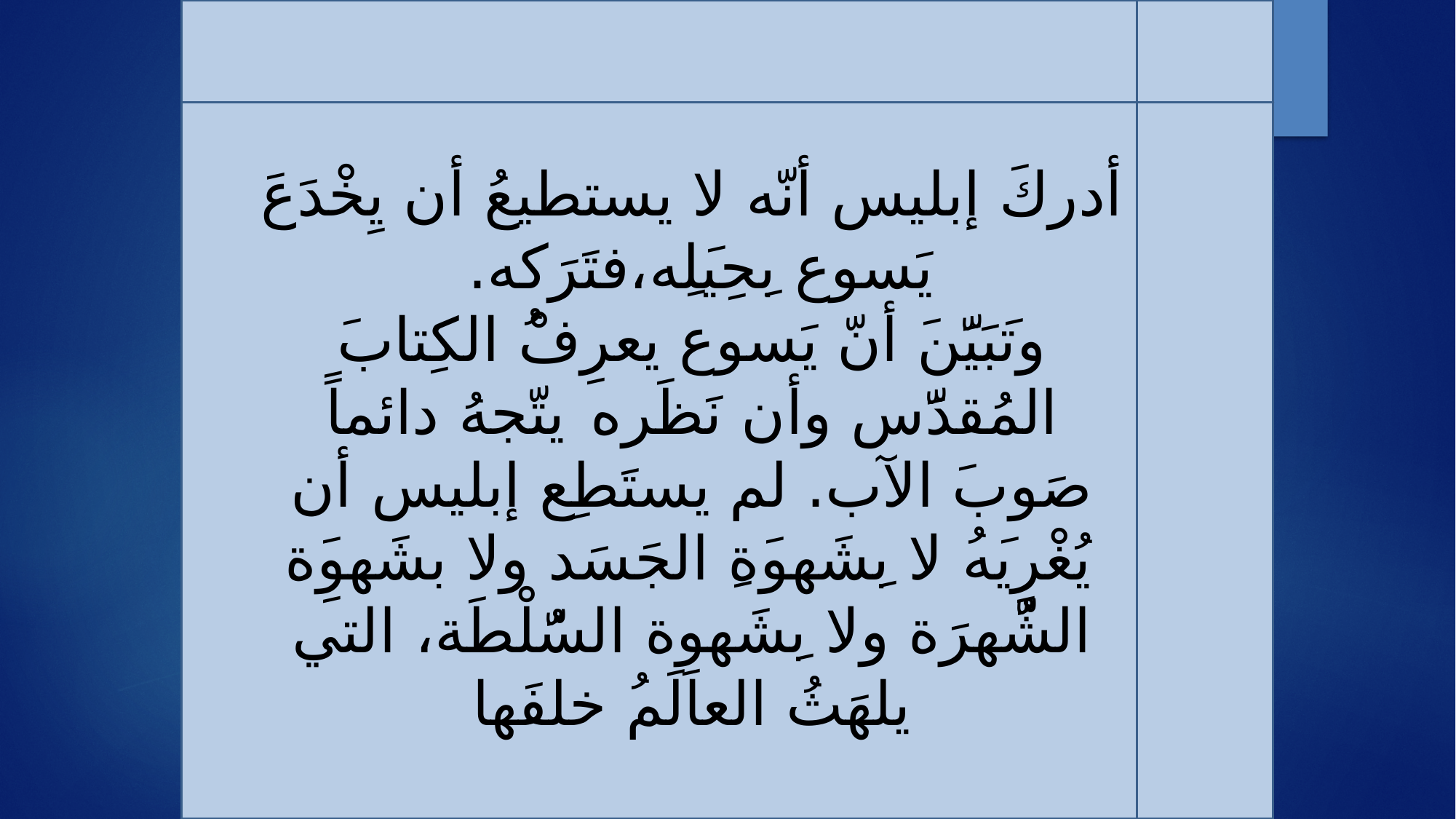

#
أدركَ إبليس أنّه لا يستطيعُ أن يِخْدَعَ يَسوع بِحِيَلِه،فتَرَكه.
وتَبَيَّنَ أنّ يَسوع يعرِفُْ الكِتابَ المُقدَّس وأن نَظَره يتّجهُ دائماً صَوبَ الآب. لم يستَطِع إبليس أن يُغْرِيَهُ لا بِشَهوَةِ الجَسَد ولا بشَهوَِة الشُّهرَة ولا بِشَهوِة السُّلْطَة، التي يلهَثُ العالَمُ خلفَها